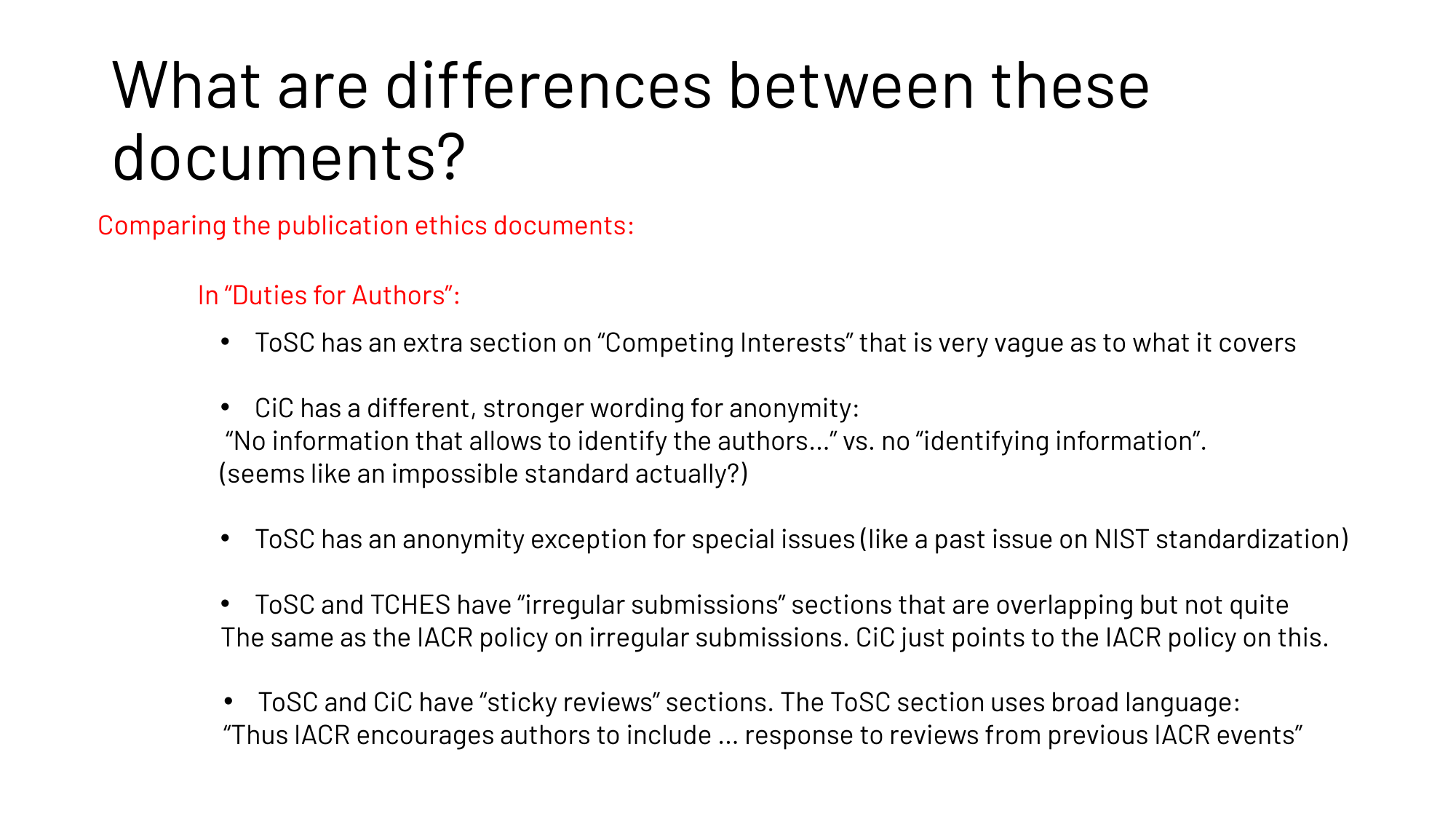

# What are differences between these documents?
Comparing the publication ethics documents:
In “Duties for Authors”:
ToSC has an extra section on “Competing Interests” that is very vague as to what it covers

CiC has a different, stronger wording for anonymity:
 “No information that allows to identify the authors…” vs. no “identifying information”.
(seems like an impossible standard actually?)

ToSC has an anonymity exception for special issues (like a past issue on NIST standardization)

ToSC and TCHES have “irregular submissions” sections that are overlapping but not quite
The same as the IACR policy on irregular submissions. CiC just points to the IACR policy on this.
ToSC and CiC have “sticky reviews” sections. The ToSC section uses broad language:
“Thus IACR encourages authors to include … response to reviews from previous IACR events”